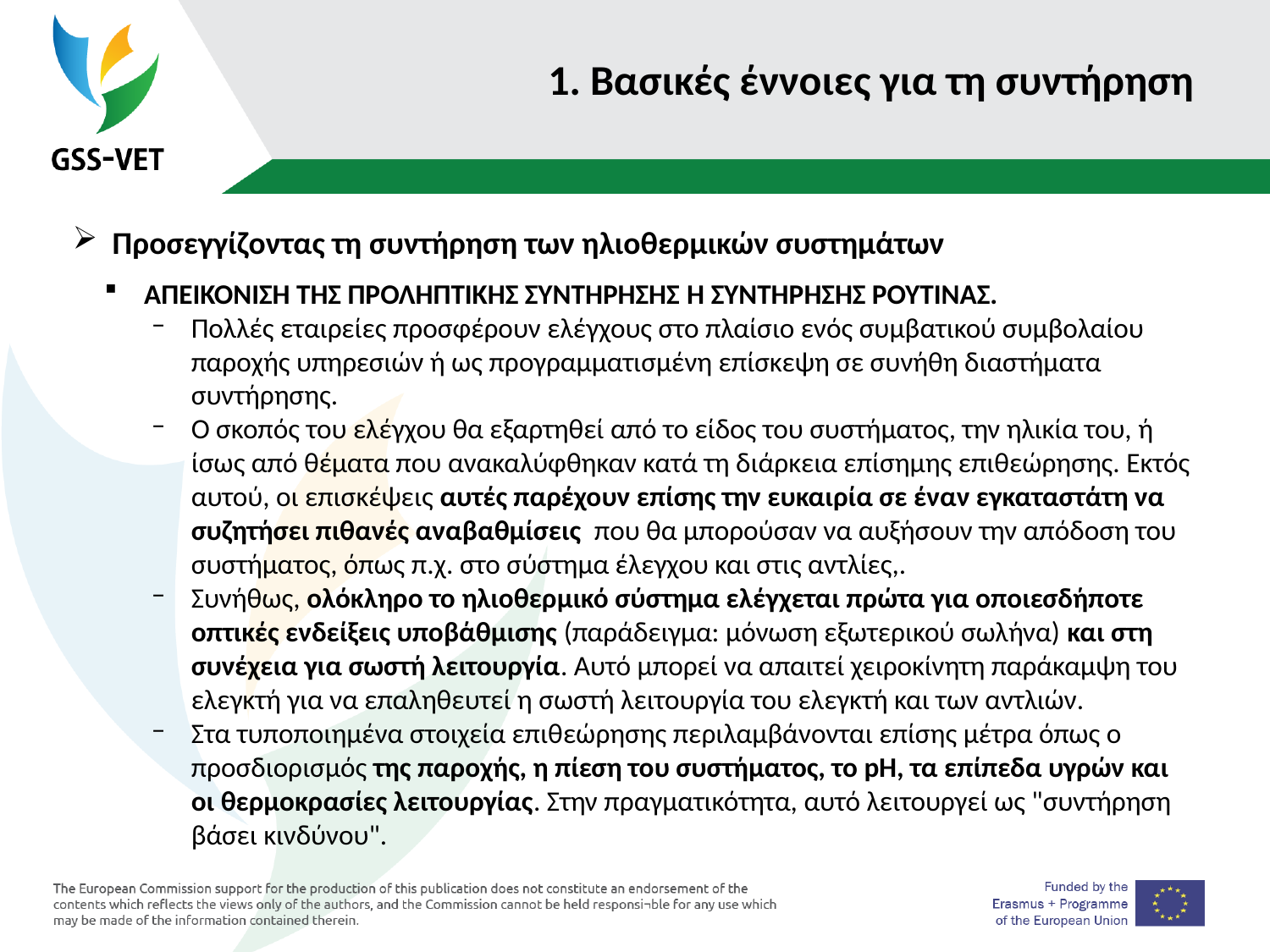

# 1. Βασικές έννοιες για τη συντήρηση
Προσεγγίζοντας τη συντήρηση των ηλιοθερμικών συστημάτων
ΑΠΕΙΚΟΝΙΣΗ ΤΗΣ ΠΡΟΛΗΠΤΙΚΗΣ ΣΥΝΤΗΡΗΣΗΣ Ή ΣΥΝΤΗΡΗΣΗΣ ΡΟΥΤΙΝΑΣ.
Πολλές εταιρείες προσφέρουν ελέγχους στο πλαίσιο ενός συμβατικού συμβολαίου παροχής υπηρεσιών ή ως προγραμματισμένη επίσκεψη σε συνήθη διαστήματα συντήρησης.
Ο σκοπός του ελέγχου θα εξαρτηθεί από το είδος του συστήματος, την ηλικία του, ή ίσως από θέματα που ανακαλύφθηκαν κατά τη διάρκεια επίσημης επιθεώρησης. Εκτός αυτού, οι επισκέψεις αυτές παρέχουν επίσης την ευκαιρία σε έναν εγκαταστάτη να συζητήσει πιθανές αναβαθμίσεις  που θα μπορούσαν να αυξήσουν την απόδοση του συστήματος, όπως π.χ. στο σύστημα έλεγχου και στις αντλίες,.
Συνήθως, ολόκληρο το ηλιοθερμικό σύστημα ελέγχεται πρώτα για οποιεσδήποτε οπτικές ενδείξεις υποβάθμισης (παράδειγμα: μόνωση εξωτερικού σωλήνα) και στη συνέχεια για σωστή λειτουργία. Αυτό μπορεί να απαιτεί χειροκίνητη παράκαμψη του ελεγκτή για να επαληθευτεί η σωστή λειτουργία του ελεγκτή και των αντλιών.
Στα τυποποιημένα στοιχεία επιθεώρησης περιλαμβάνονται επίσης μέτρα όπως ο προσδιορισμός της παροχής, η πίεση του συστήματος, το pH, τα επίπεδα υγρών και οι θερμοκρασίες λειτουργίας. Στην πραγματικότητα, αυτό λειτουργεί ως "συντήρηση βάσει κινδύνου".